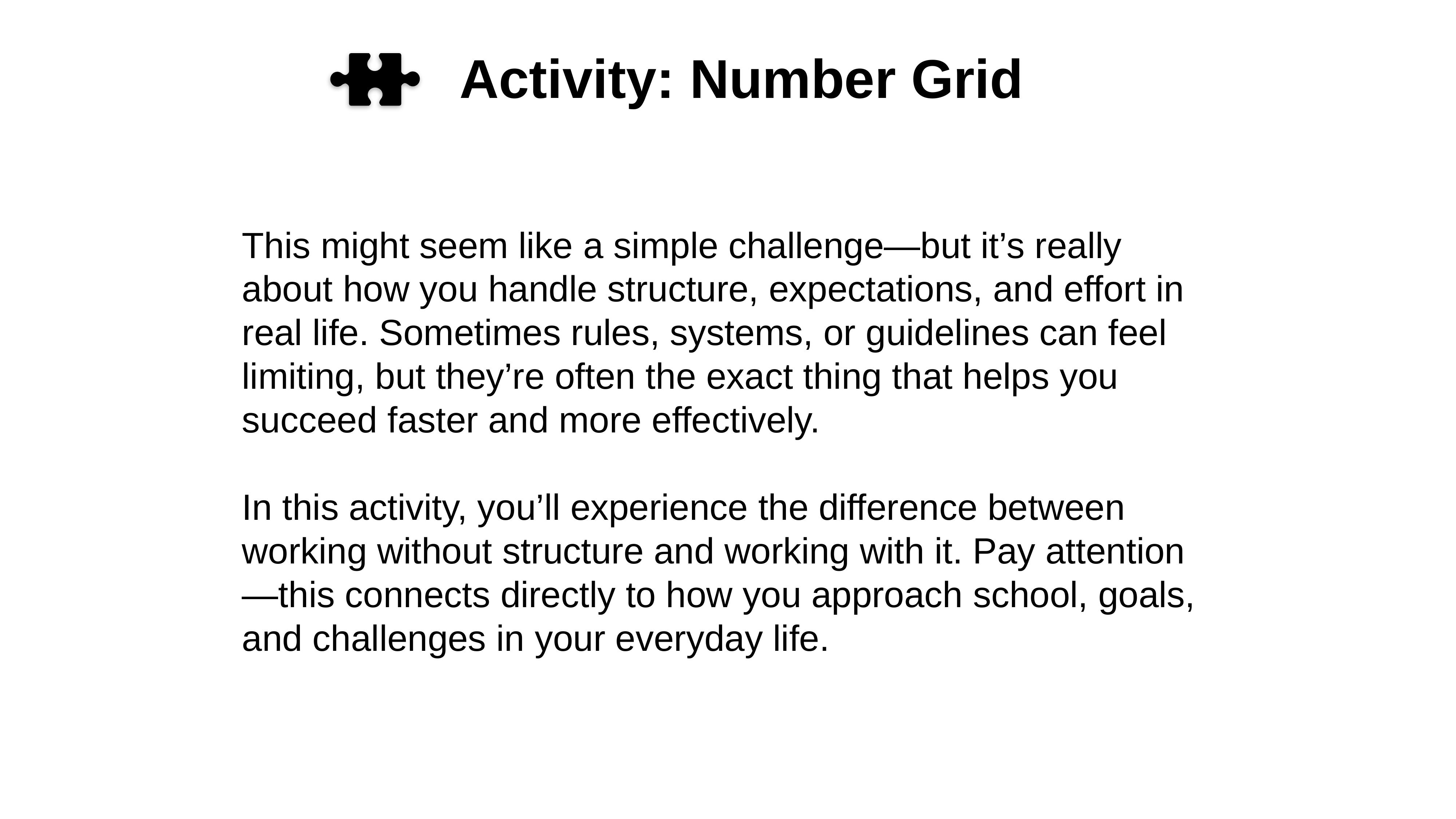

# Activity: Number Grid

This might seem like a simple challenge—but it’s really about how you handle structure, expectations, and effort in real life. Sometimes rules, systems, or guidelines can feel limiting, but they’re often the exact thing that helps you succeed faster and more effectively.
In this activity, you’ll experience the difference between working without structure and working with it. Pay attention—this connects directly to how you approach school, goals, and challenges in your everyday life.